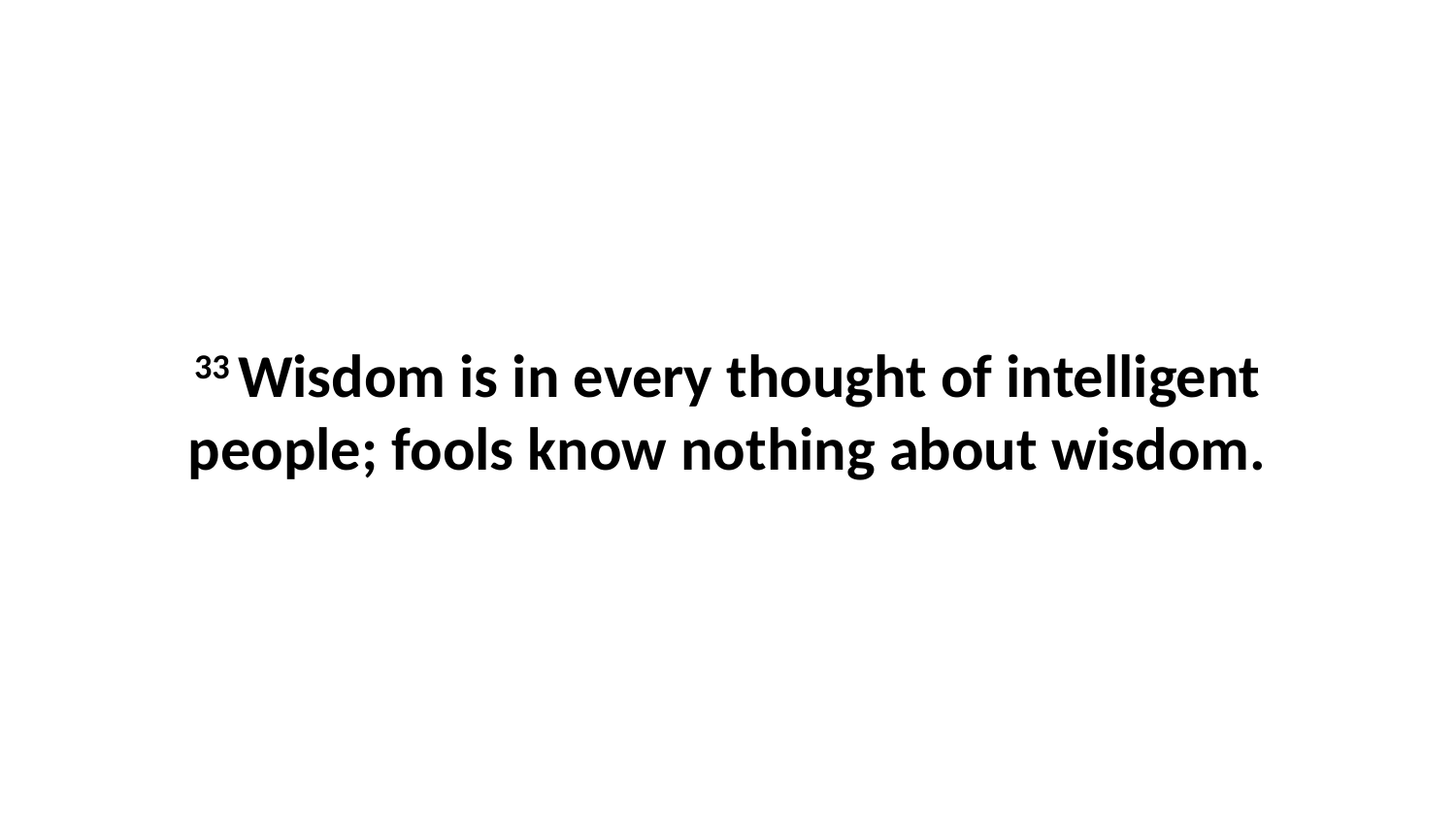

33 Wisdom is in every thought of intelligent people; fools know nothing about wisdom.